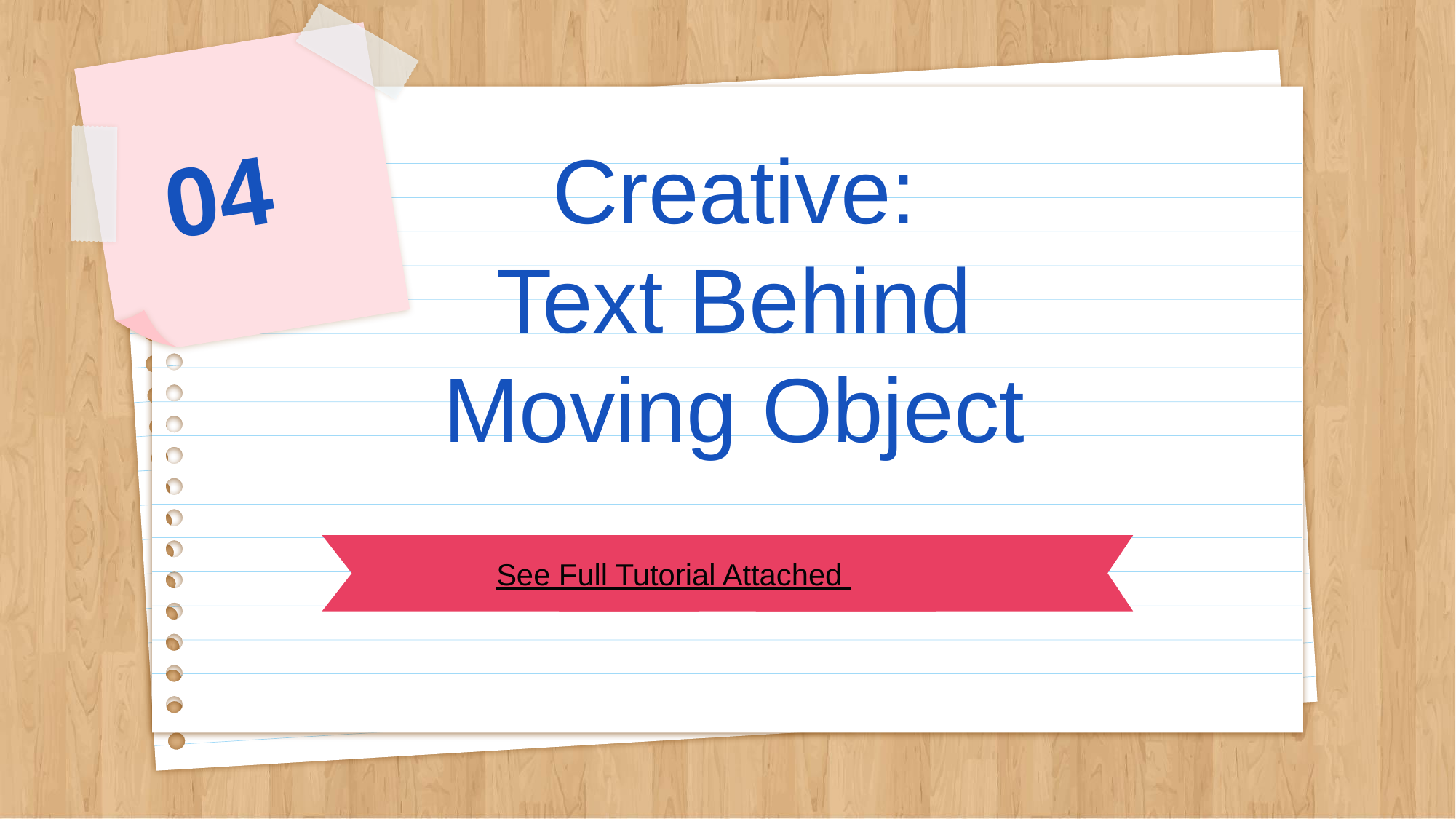

04
Creative:
Text Behind
Moving Object

See Full Tutorial Attached